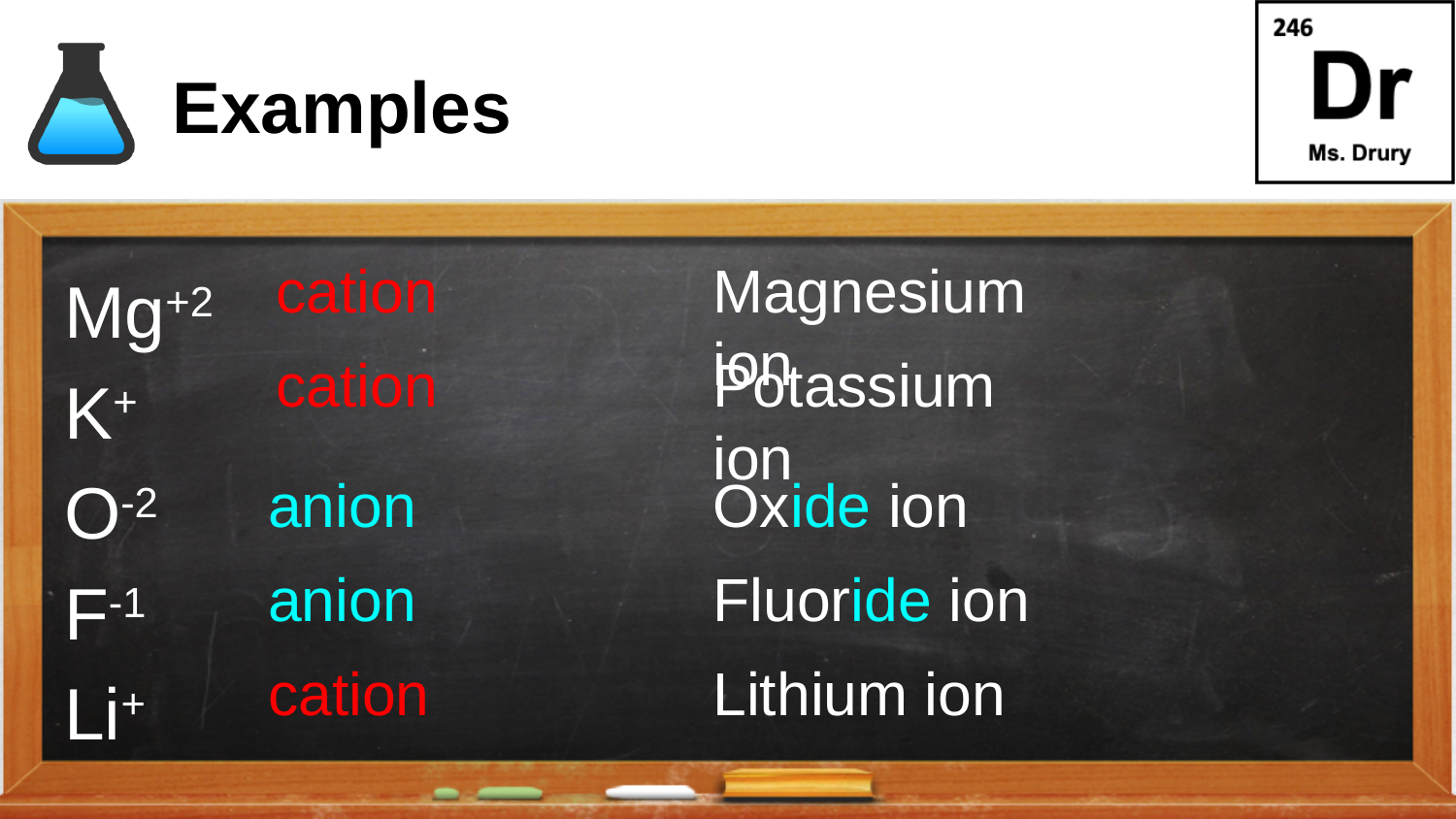

# Examples
Mg+2
K+
O-2
F-1
Li+
cation
Magnesium ion
cation
Potassium ion
anion
Oxide ion
anion
Fluoride ion
cation
Lithium ion